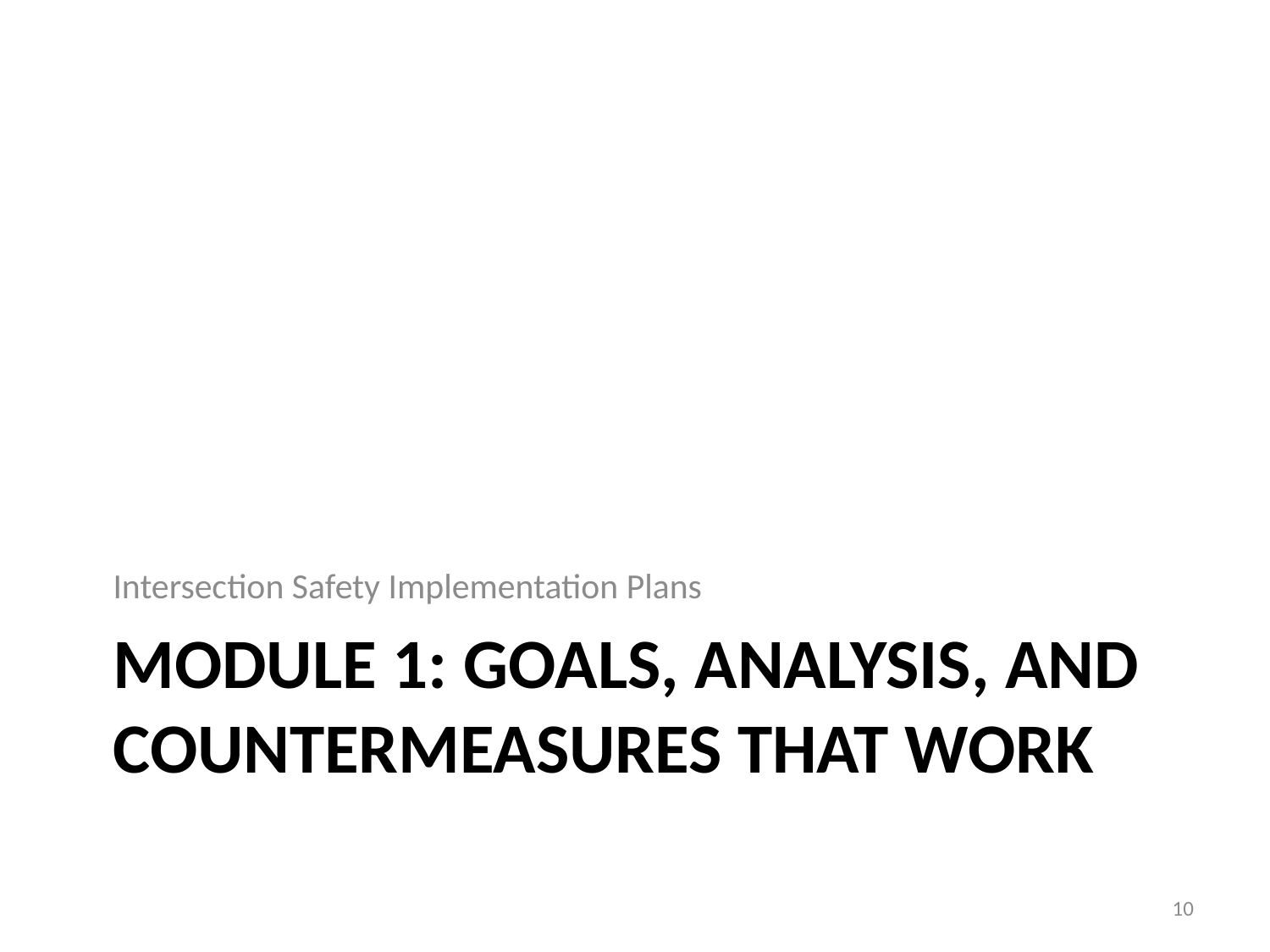

Intersection Safety Implementation Plans
# Module 1: Goals, analysis, and Countermeasures that work
10